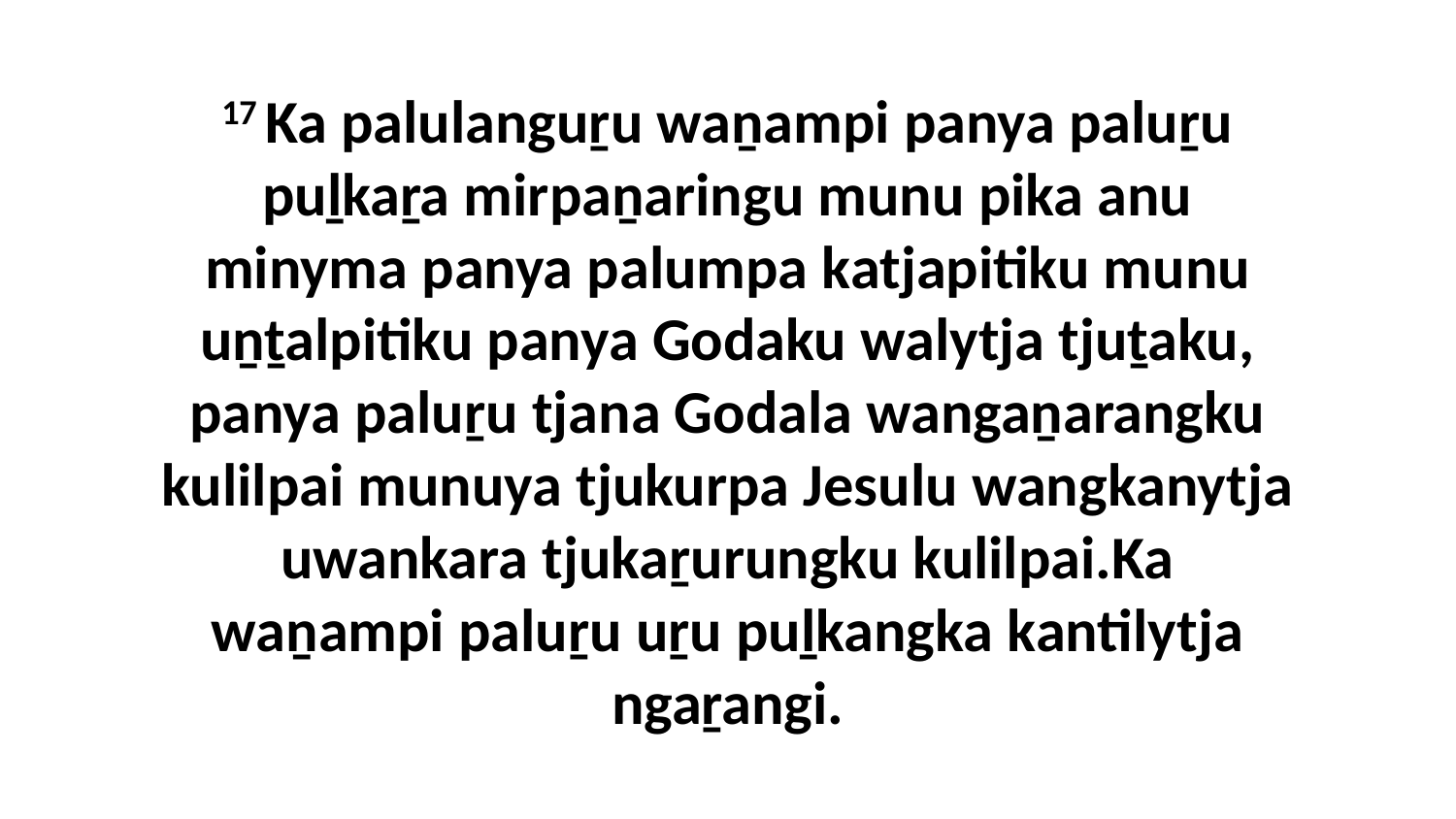

17 Ka palulanguṟu waṉampi panya paluṟu puḻkaṟa mirpaṉaringu munu pika anu minyma panya palumpa katjapitiku munu uṉṯalpitiku panya Godaku walytja tjuṯaku, panya paluṟu tjana Godala wangaṉarangku kulilpai munuya tjukurpa Jesulu wangkanytja uwankara tjukaṟurungku kulilpai.Ka waṉampi paluṟu uṟu puḻkangka kantilytja ngaṟangi.